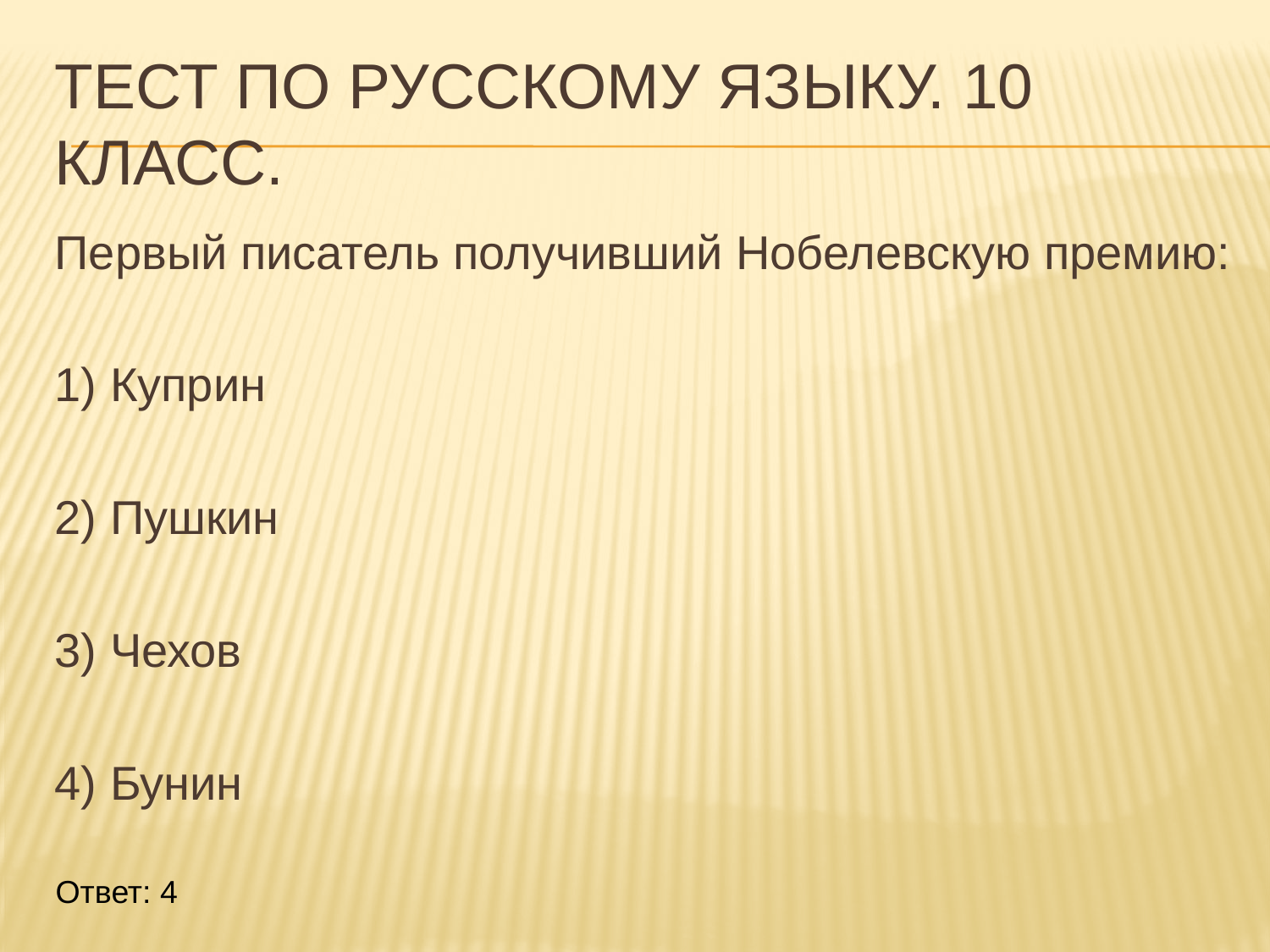

# Тест по русскому языку. 10 класс.
Первый писатель получивший Нобелевскую премию:

1) Куприн

2) Пушкин

3) Чехов

4) Бунин

Ответ: 4